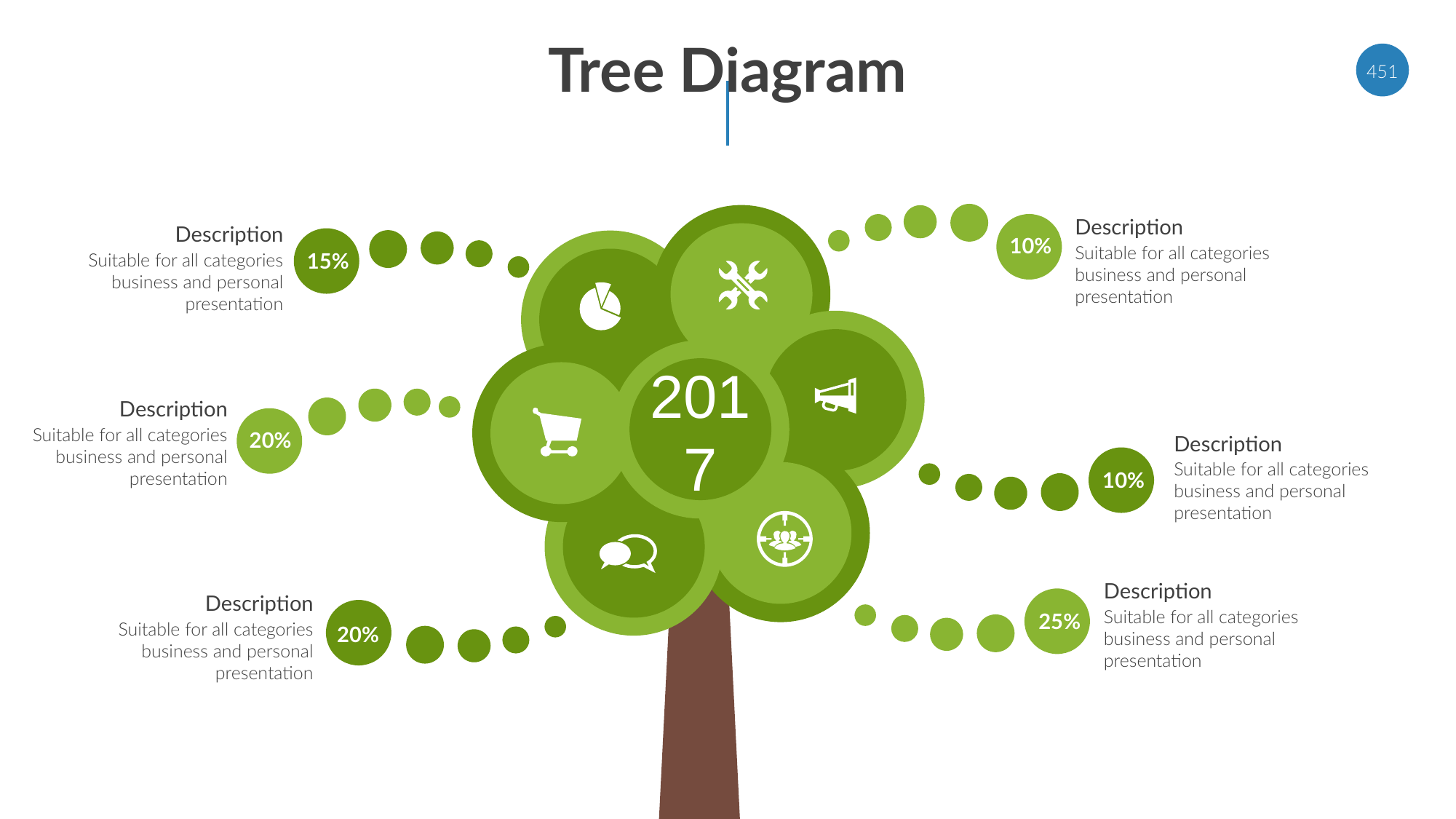

# Tree Diagram
451

Description
Description
10%

15%
Suitable for all categories business and personal presentation
Suitable for all categories business and personal presentation

2017

Description

20%
Suitable for all categories business and personal presentation
Description

10%
Suitable for all categories business and personal presentation

Description
Description

25%

Suitable for all categories business and personal presentation
20%
Suitable for all categories business and personal presentation